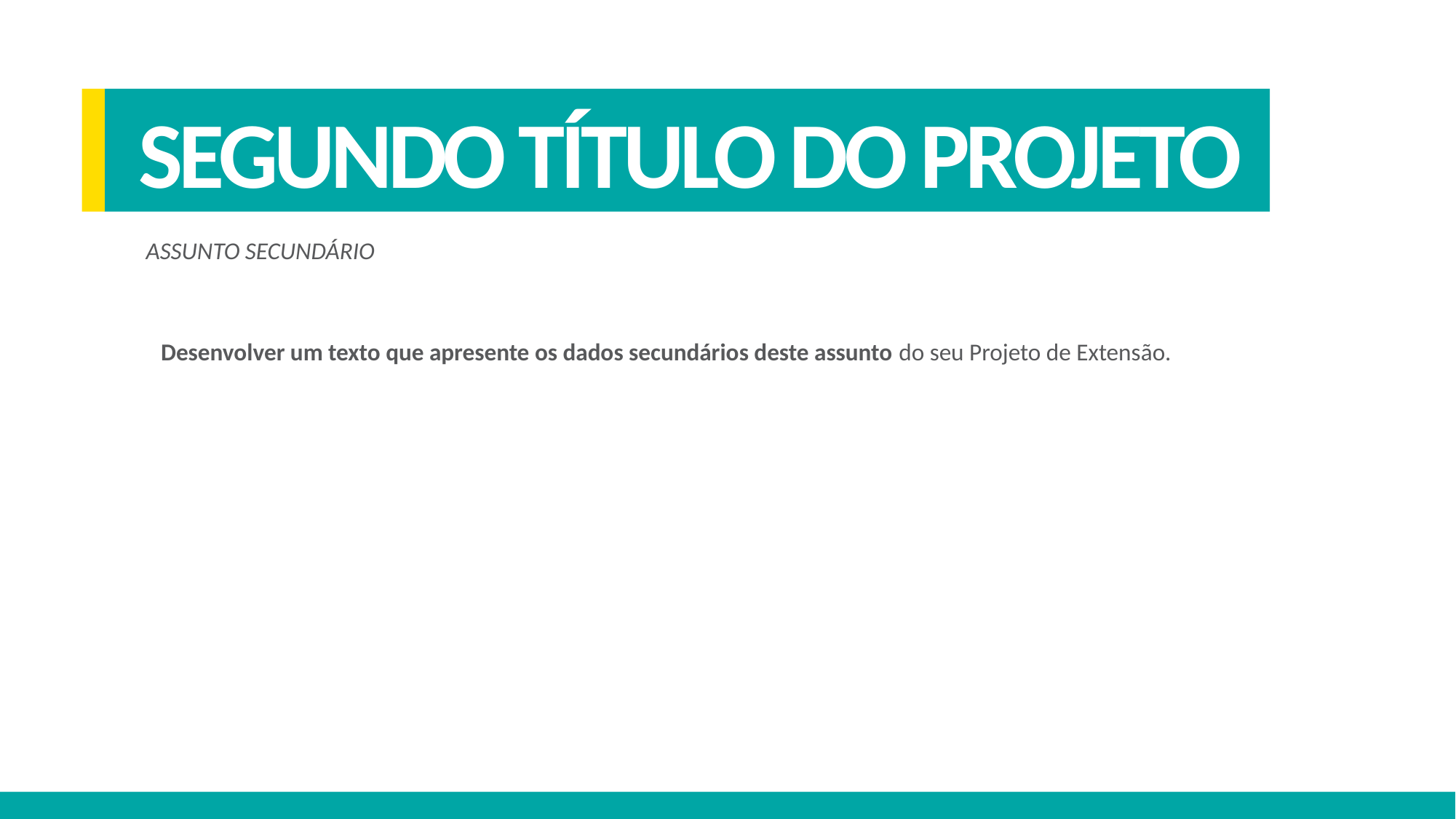

SEGUNDO TÍTULO DO PROJETO
ASSUNTO SECUNDÁRIO
Desenvolver um texto que apresente os dados secundários deste assunto do seu Projeto de Extensão.